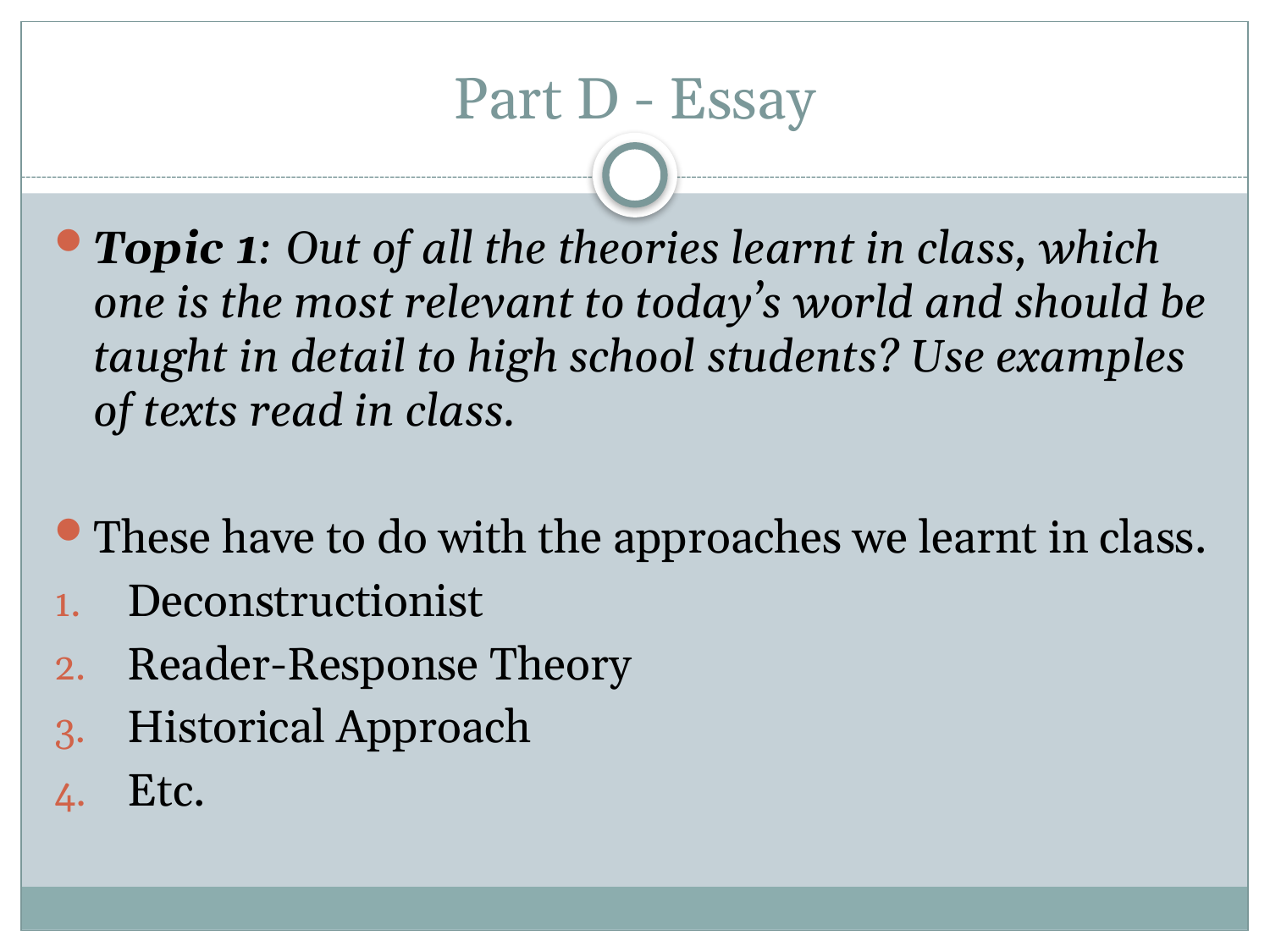

# Part D - Essay
Topic 1: Out of all the theories learnt in class, which one is the most relevant to today’s world and should be taught in detail to high school students? Use examples of texts read in class.

These have to do with the approaches we learnt in class.
Deconstructionist
Reader-Response Theory
Historical Approach
Etc.